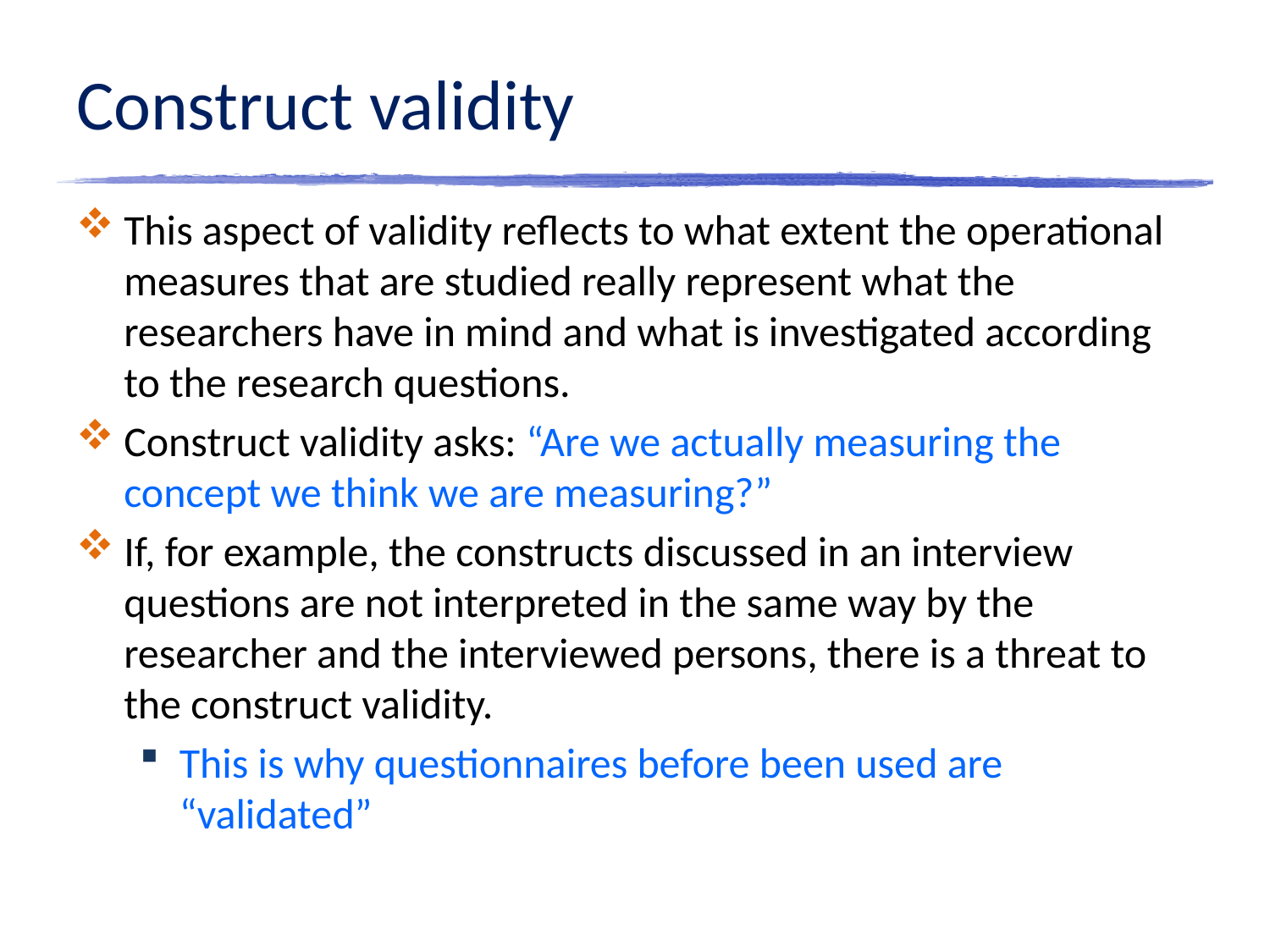

# Construct validity
This aspect of validity reflects to what extent the operational measures that are studied really represent what the researchers have in mind and what is investigated according to the research questions.
Construct validity asks: “Are we actually measuring the concept we think we are measuring?”
If, for example, the constructs discussed in an interview questions are not interpreted in the same way by the researcher and the interviewed persons, there is a threat to the construct validity.
This is why questionnaires before been used are “validated”